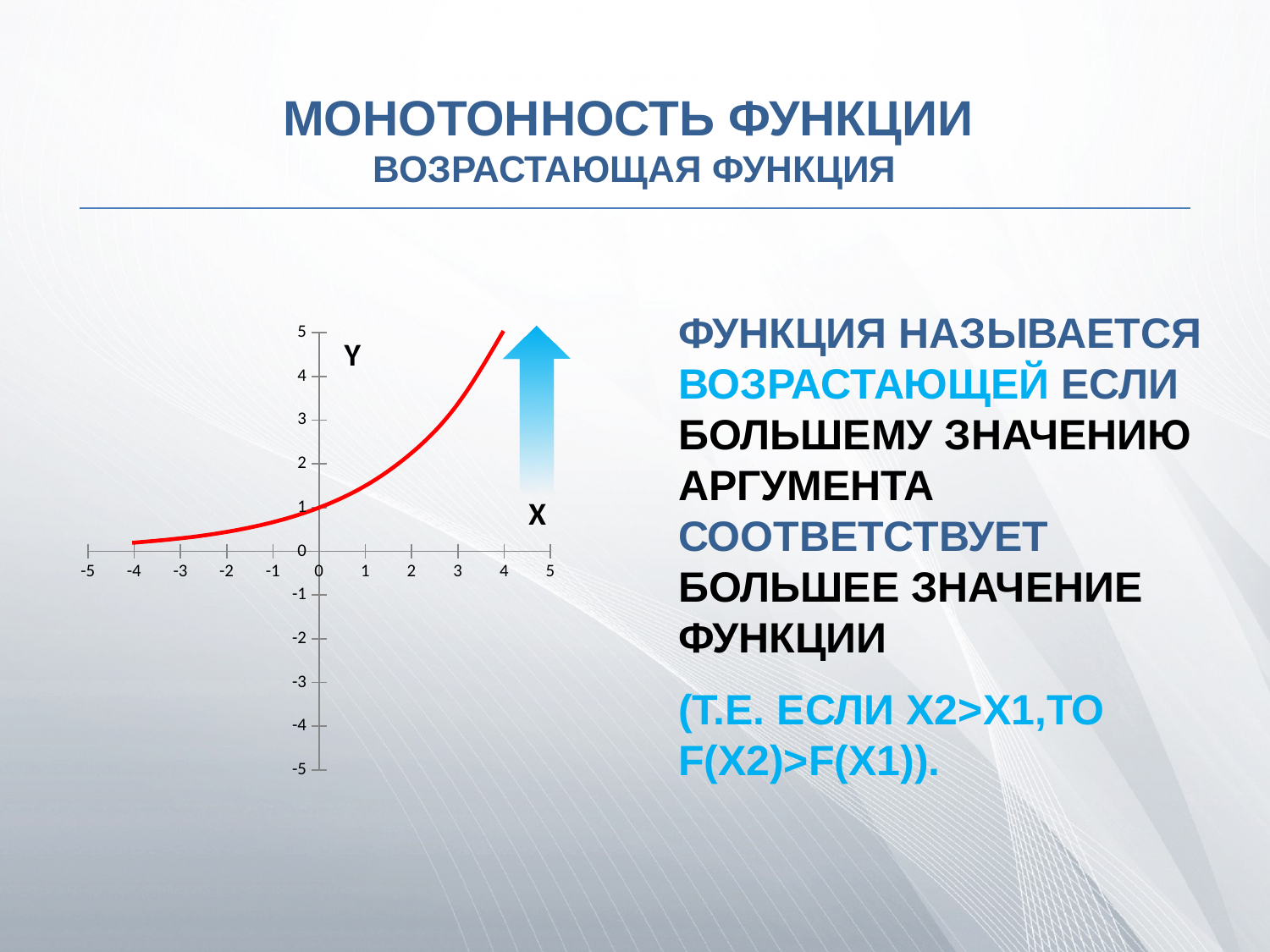

# МОНОТОННОСТЬ ФУНКЦИИ ВОЗРАСТАЮЩАЯ ФУНКЦИЯ

### Chart

| Category | y |
|---|---|
ФУНКЦИЯ НАЗЫВАЕТСЯ ВОЗРАСТАЮЩЕЙ ЕСЛИ БОЛЬШЕМУ ЗНАЧЕНИЮ АРГУМЕНТА СООТВЕТСТВУЕТ БОЛЬШЕЕ ЗНАЧЕНИЕ ФУНКЦИИ
(Т.Е. ЕСЛИ Х2>X1,ТО F(X2)>F(X1)).